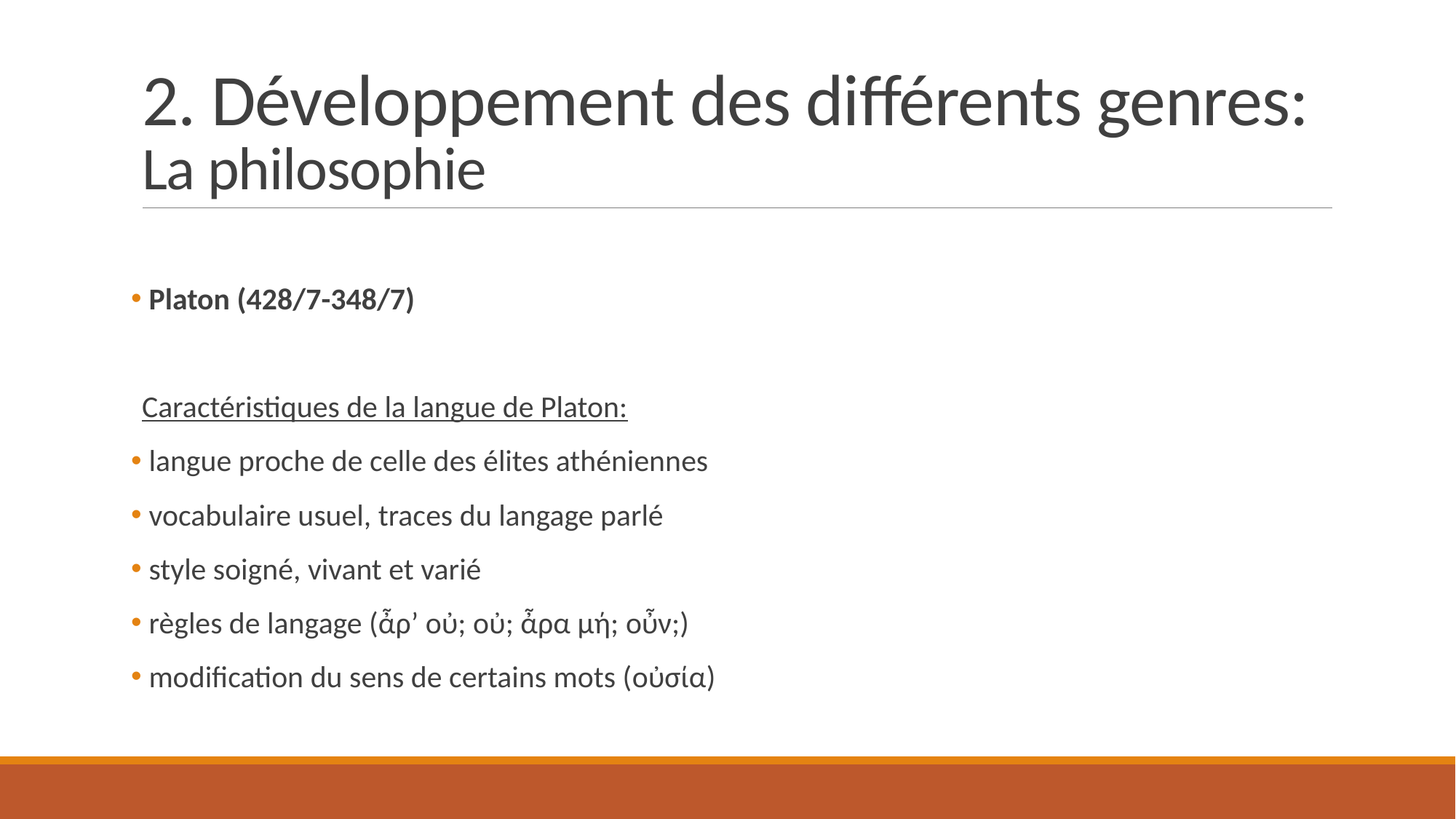

# 2. Développement des différents genres: La philosophie

 Platon (428/7-348/7)

Caractéristiques de la langue de Platon:
 langue proche de celle des élites athéniennes
 vocabulaire usuel, traces du langage parlé
 style soigné, vivant et varié
 règles de langage (ἆρ’ οὐ; οὐ; ἆρα μή; οὖν;)
 modification du sens de certains mots (οὐσία)